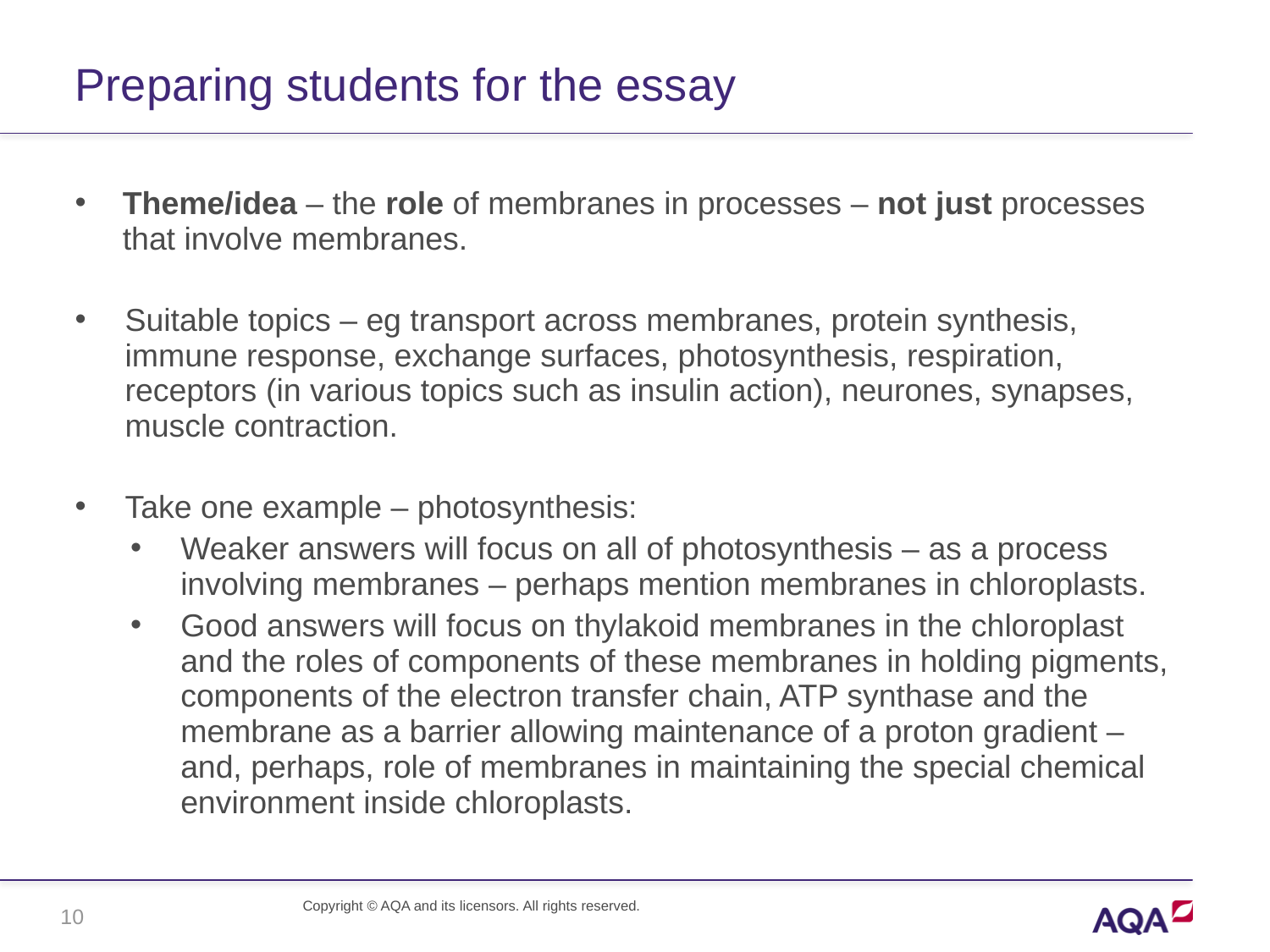

# Preparing students for the essay
Theme/idea – the role of membranes in processes – not just processes that involve membranes.

Suitable topics – eg transport across membranes, protein synthesis, immune response, exchange surfaces, photosynthesis, respiration, receptors (in various topics such as insulin action), neurones, synapses, muscle contraction.

Take one example – photosynthesis:
Weaker answers will focus on all of photosynthesis – as a process involving membranes – perhaps mention membranes in chloroplasts.
Good answers will focus on thylakoid membranes in the chloroplast and the roles of components of these membranes in holding pigments, components of the electron transfer chain, ATP synthase and the membrane as a barrier allowing maintenance of a proton gradient – and, perhaps, role of membranes in maintaining the special chemical environment inside chloroplasts.

Copyright © AQA and its licensors. All rights reserved.
10